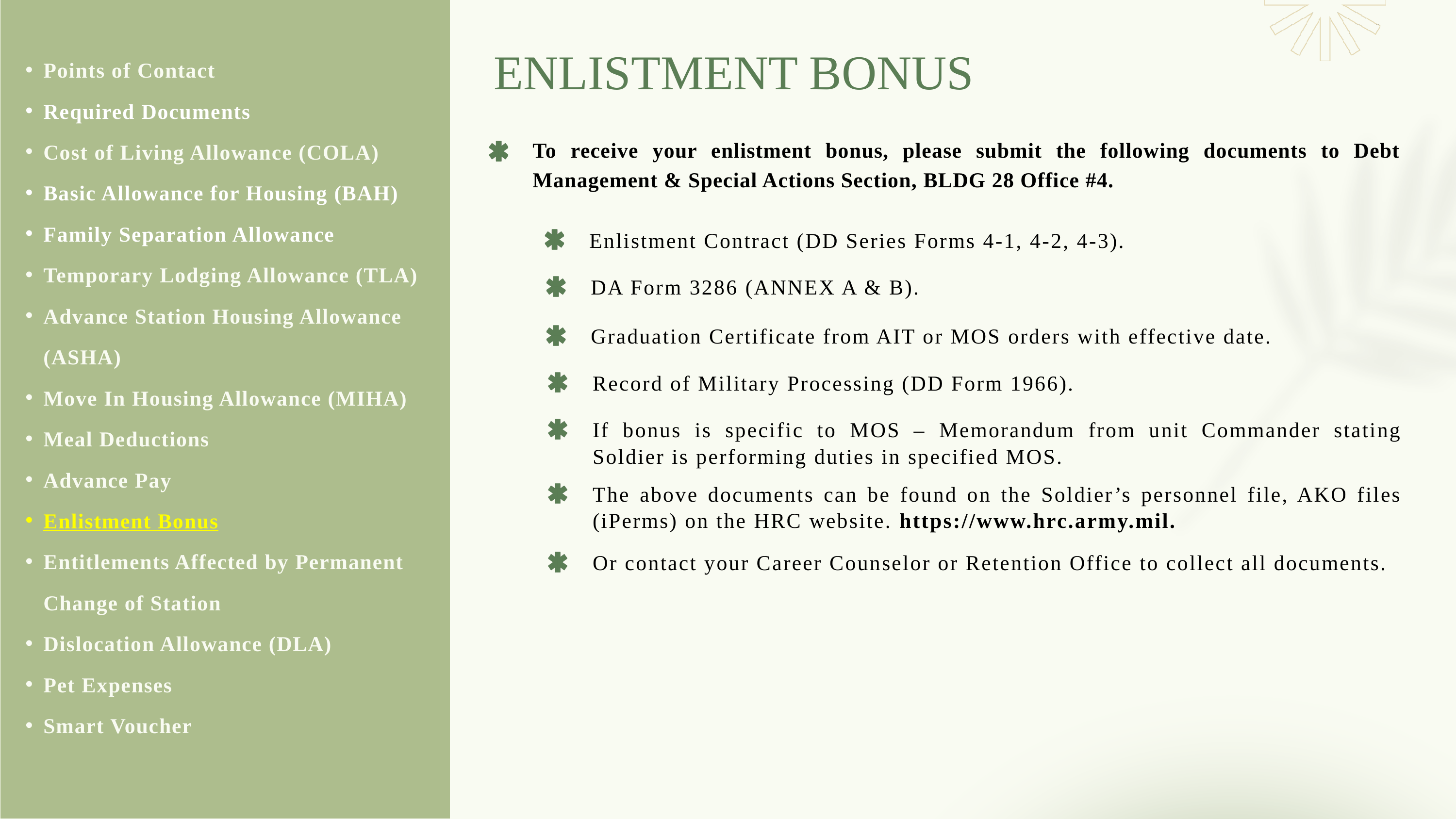

Points of Contact
Required Documents
Cost of Living Allowance (COLA)
Basic Allowance for Housing (BAH)
Family Separation Allowance
Temporary Lodging Allowance (TLA)
Advance Station Housing Allowance (ASHA)
Move In Housing Allowance (MIHA)
Meal Deductions
Advance Pay
Enlistment Bonus
Entitlements Affected by Permanent Change of Station
Dislocation Allowance (DLA)
Pet Expenses
Smart Voucher
ENLISTMENT BONUS

To receive your enlistment bonus, please submit the following documents to Debt Management & Special Actions Section, BLDG 28 Office #4.

Enlistment Contract (DD Series Forms 4-1, 4-2, 4-3).

DA Form 3286 (ANNEX A & B).

Graduation Certificate from AIT or MOS orders with effective date.

Record of Military Processing (DD Form 1966).

If bonus is specific to MOS – Memorandum from unit Commander stating Soldier is performing duties in specified MOS.

The above documents can be found on the Soldier’s personnel file, AKO files (iPerms) on the HRC website. https://www.hrc.army.mil.

Or contact your Career Counselor or Retention Office to collect all documents.